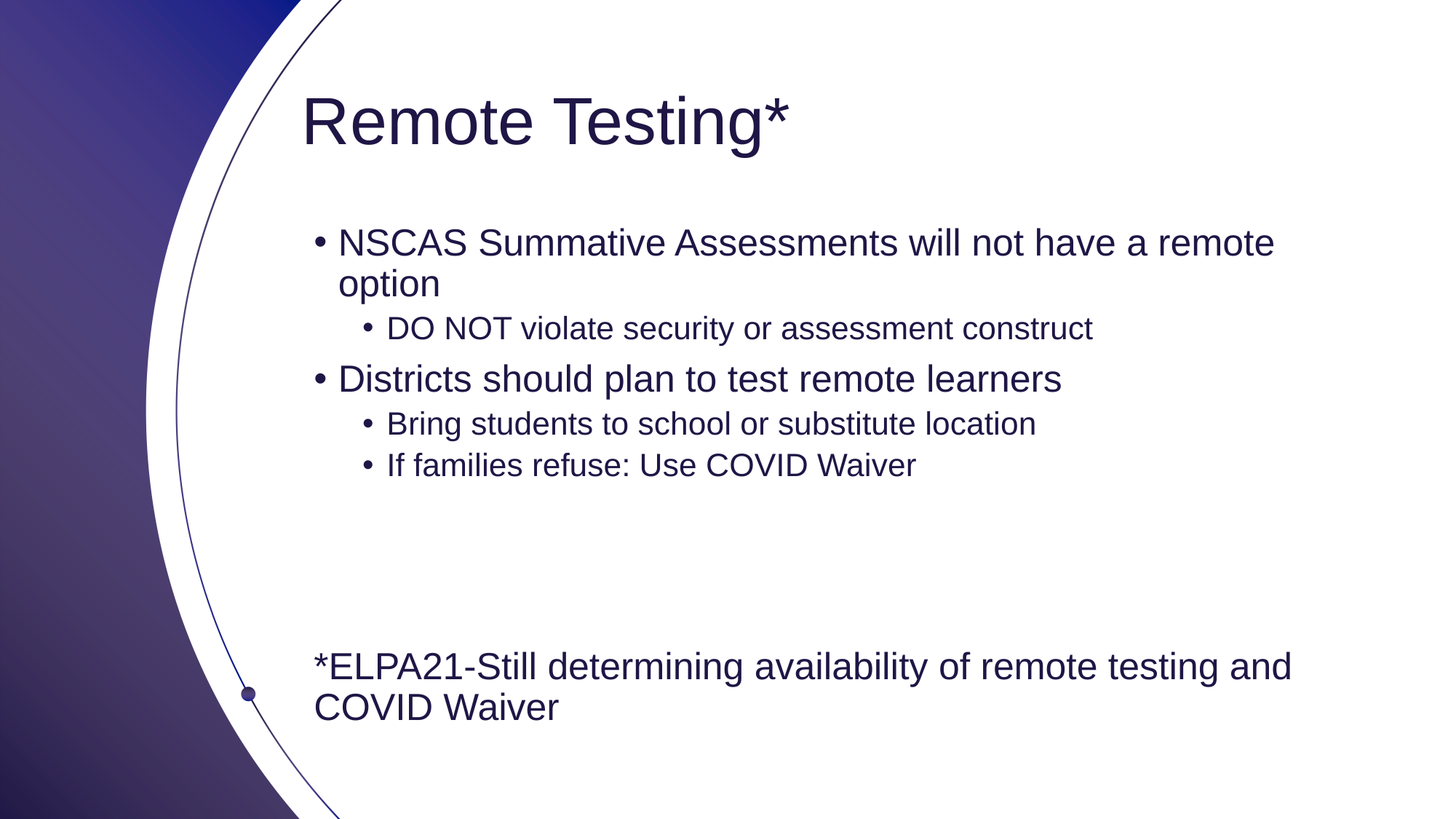

# Remote Testing*
NSCAS Summative Assessments will not have a remote option
DO NOT violate security or assessment construct
Districts should plan to test remote learners
Bring students to school or substitute location
If families refuse: Use COVID Waiver

*ELPA21-Still determining availability of remote testing and COVID Waiver